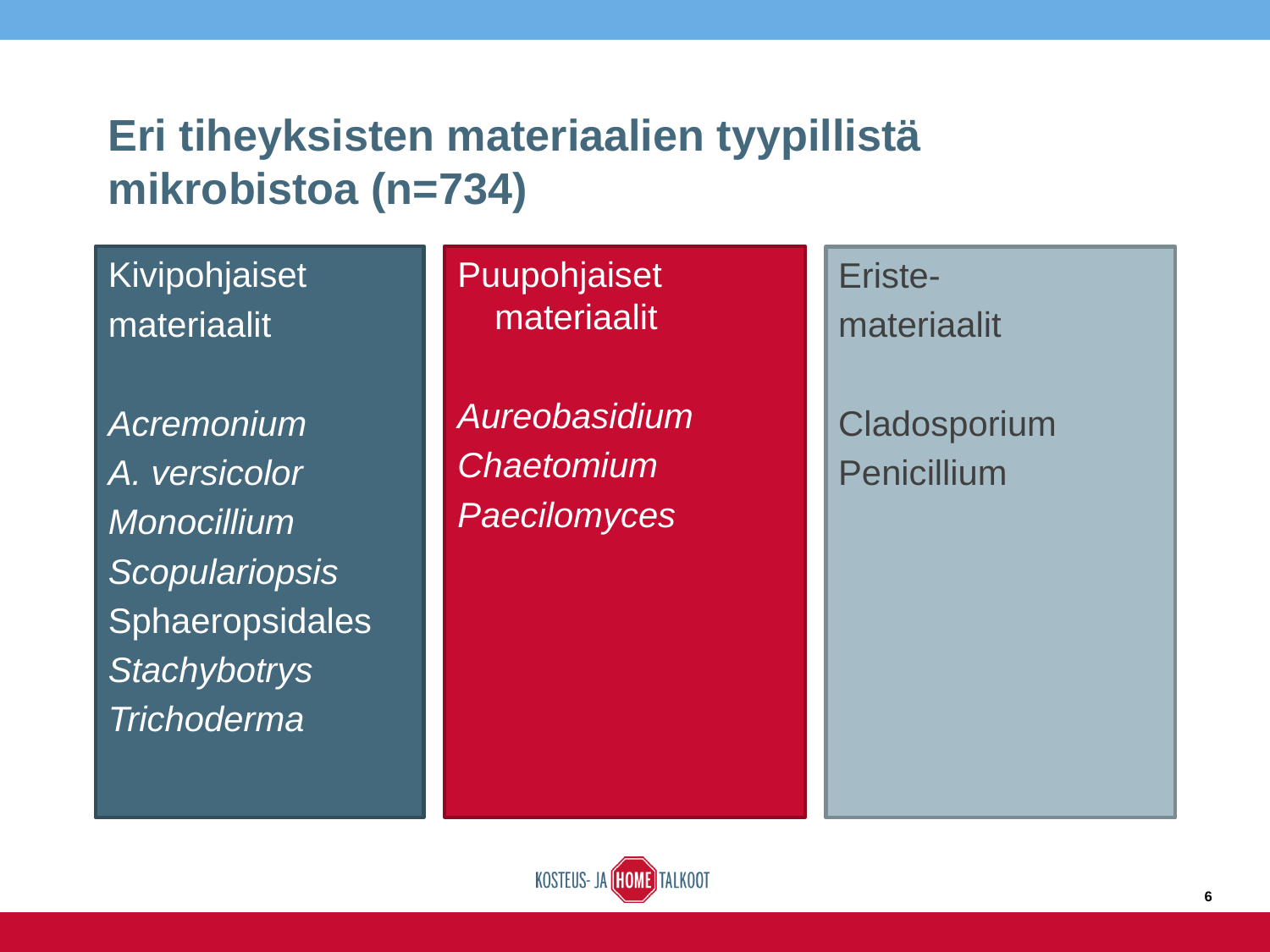

# Eri tiheyksisten materiaalien tyypillistä mikrobistoa (n=734)
Kivipohjaiset
materiaalit

Acremonium
A. versicolor
Monocillium
Scopulariopsis
Sphaeropsidales
Stachybotrys
Trichoderma
Puupohjaiset materiaalit

Aureobasidium
Chaetomium
Paecilomyces
Eriste-
materiaalit

Cladosporium
Penicillium
6